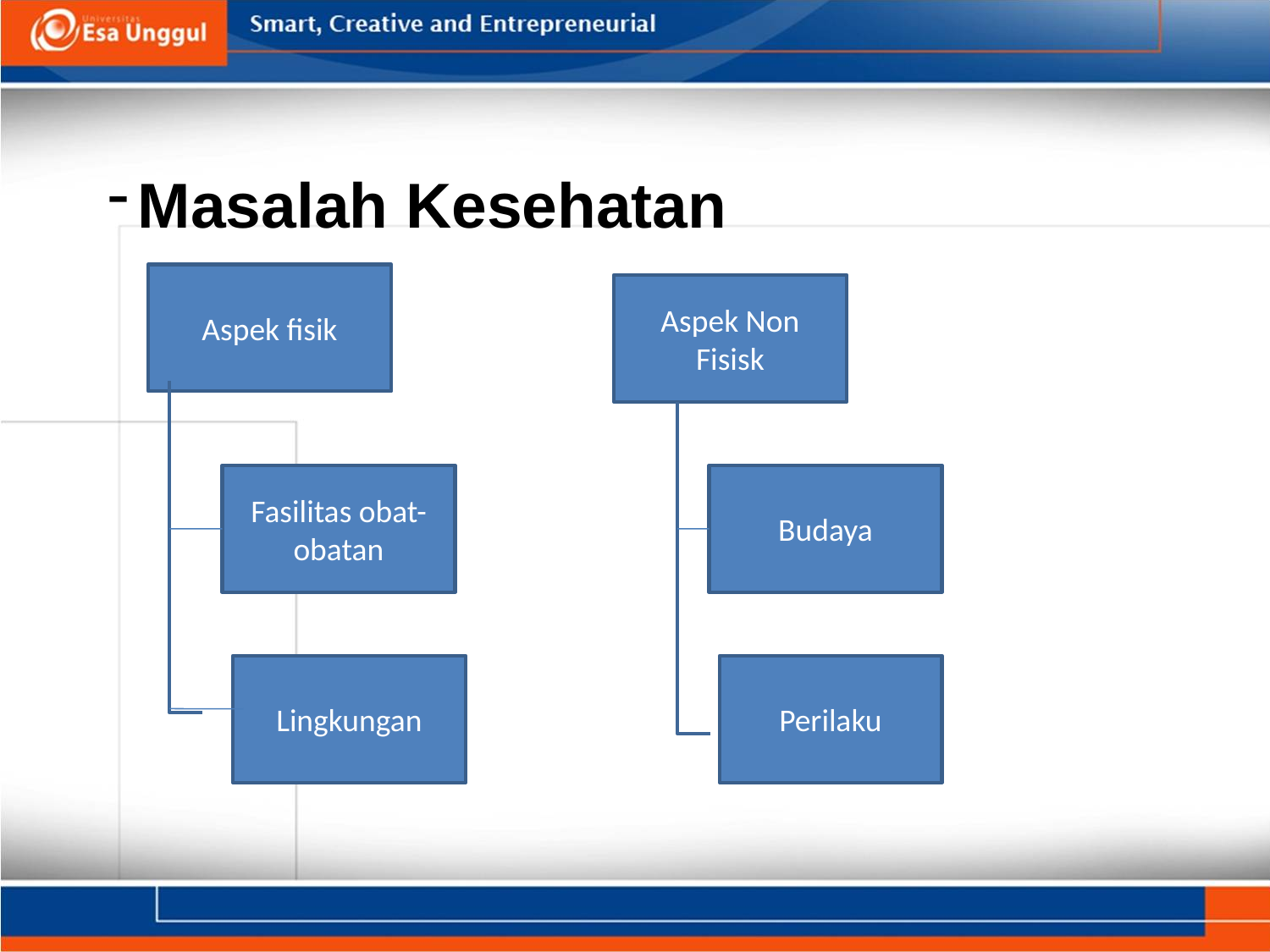

Masalah Kesehatan
Aspek fisik
Aspek Non Fisisk

Fasilitas obat-obatan
Budaya
d
Lingkungan
Perilaku